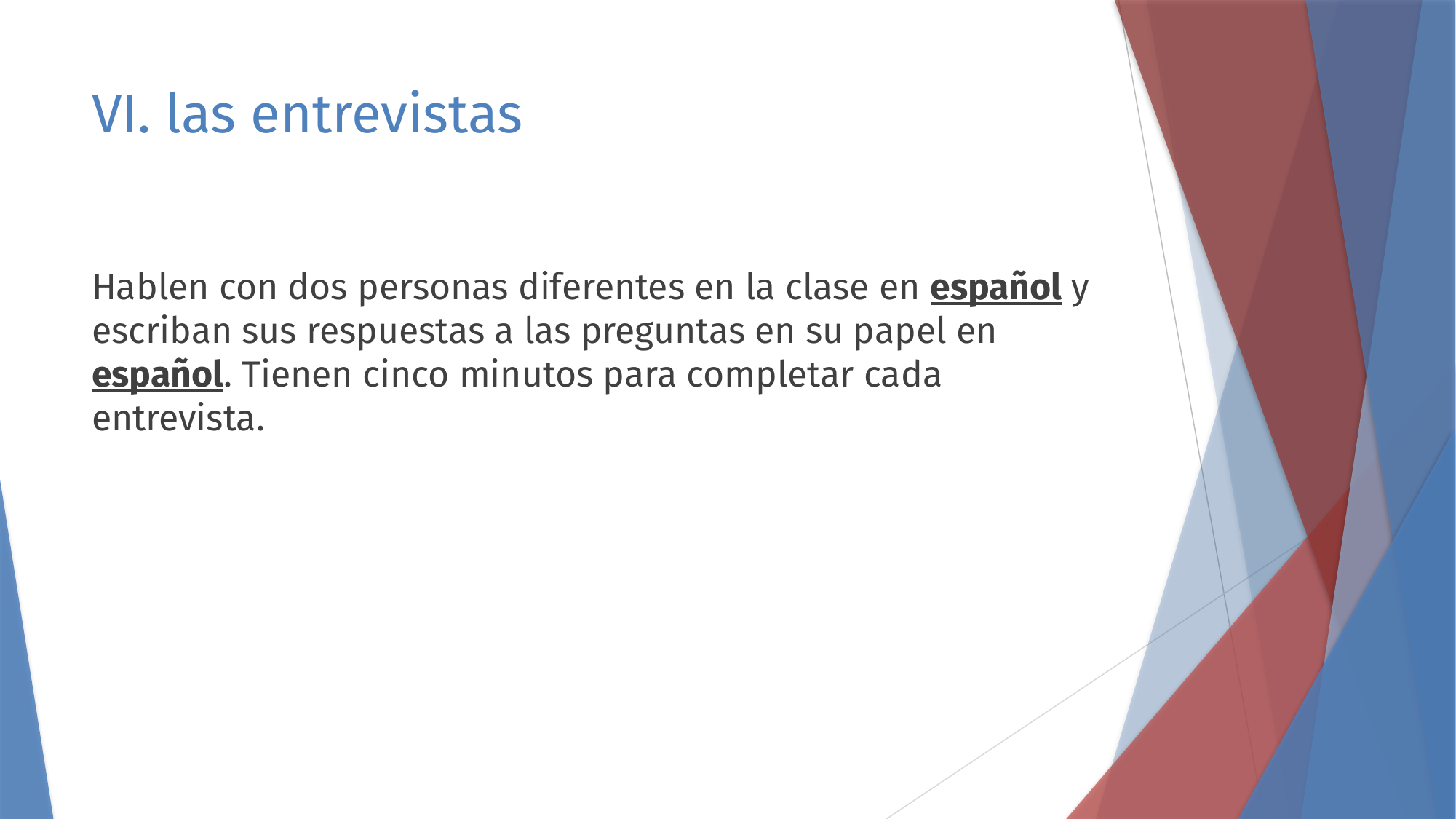

# VI. las entrevistas
Hablen con dos personas diferentes en la clase en español y escriban sus respuestas a las preguntas en su papel en español. Tienen cinco minutos para completar cada entrevista.